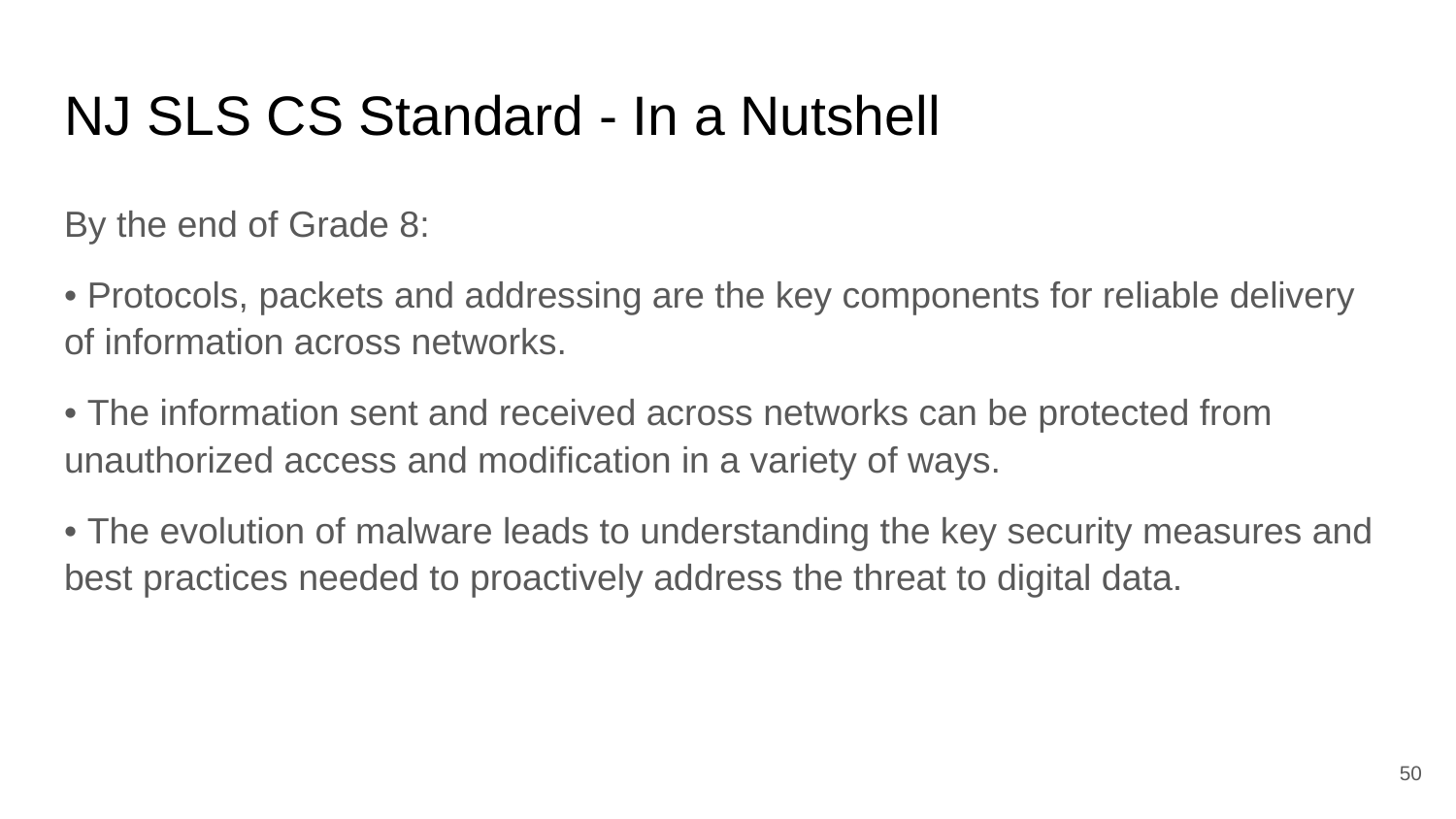

# NJ SLS CS Standard - In a Nutshell
By the end of Grade 8:
• Protocols, packets and addressing are the key components for reliable delivery of information across networks.
• The information sent and received across networks can be protected from unauthorized access and modification in a variety of ways.
• The evolution of malware leads to understanding the key security measures and best practices needed to proactively address the threat to digital data.

50